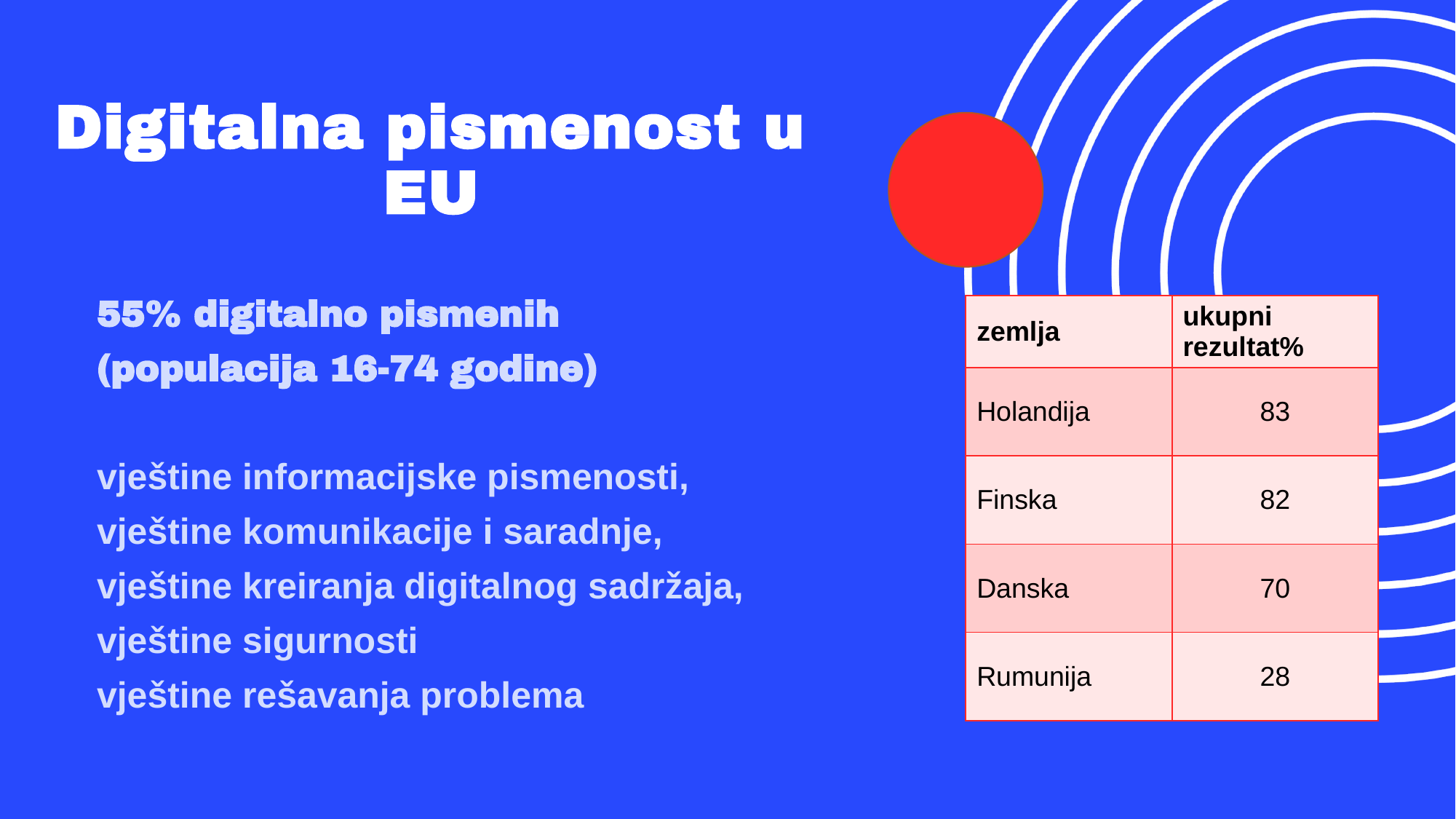

# Digitalna pismenost u EU
55% digitalno pismenih
(populacija 16-74 godine)

vještine informacijske pismenosti,
vještine komunikacije i saradnje,
vještine kreiranja digitalnog sadržaja,
vještine sigurnosti
vještine rešavanja problema
| zemlja | ukupni rezultat% |
| --- | --- |
| Holandija | 83 |
| Finska | 82 |
| Danska | 70 |
| Rumunija | 28 |